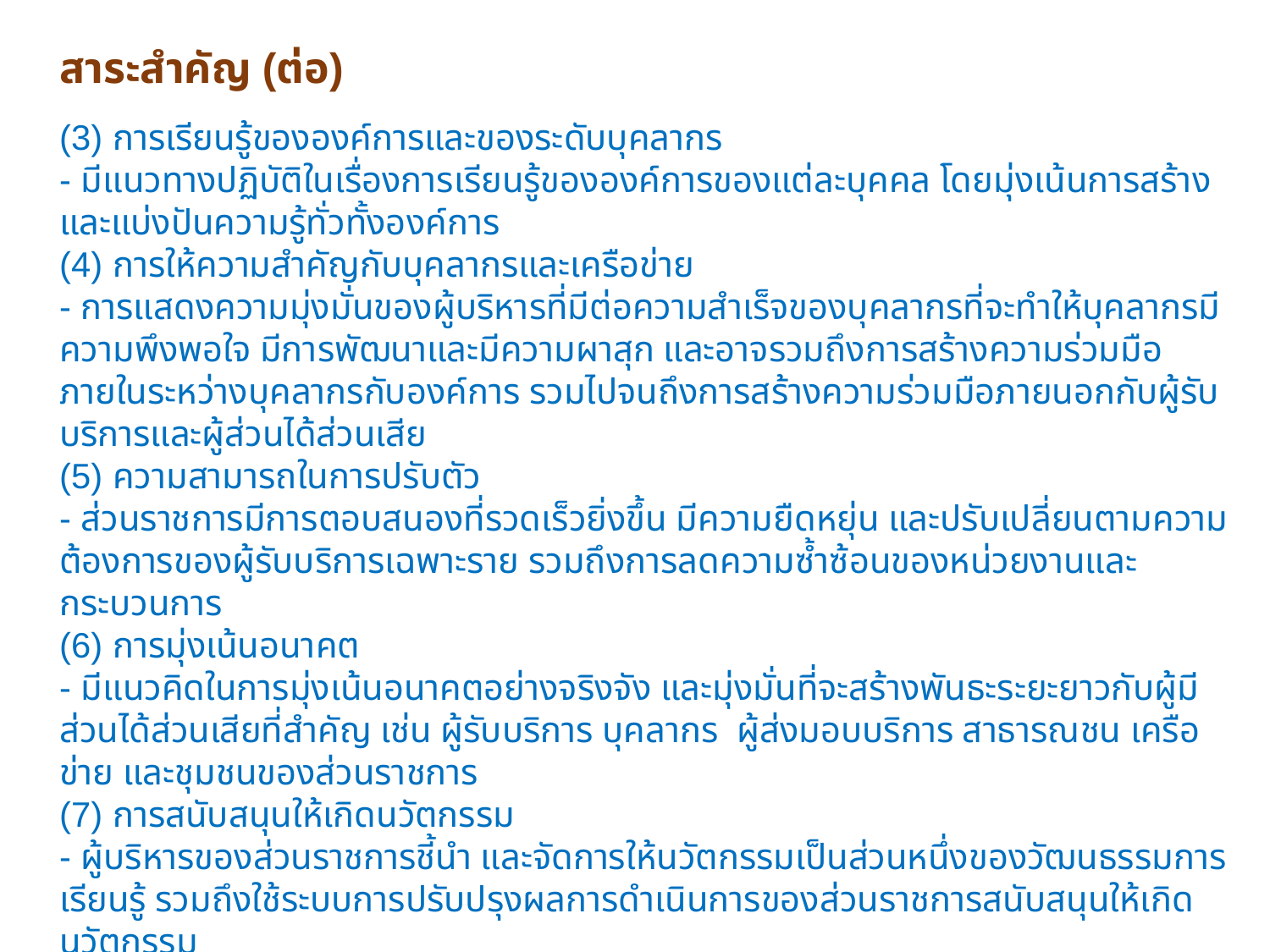

สาระสำคัญ (ต่อ)
(3) การเรียนรู้ขององค์การและของระดับบุคลากร
- มีแนวทางปฏิบัติในเรื่องการเรียนรู้ขององค์การของแต่ละบุคคล โดยมุ่งเน้นการสร้างและแบ่งปันความรู้ทั่วทั้งองค์การ
(4) การให้ความสำคัญกับบุคลากรและเครือข่าย
- การแสดงความมุ่งมั่นของผู้บริหารที่มีต่อความสำเร็จของบุคลากรที่จะทำให้บุคลากรมีความพึงพอใจ มีการพัฒนาและมีความผาสุก และอาจรวมถึงการสร้างความร่วมมือภายในระหว่างบุคลากรกับองค์การ รวมไปจนถึงการสร้างความร่วมมือภายนอกกับผู้รับบริการและผู้ส่วนได้ส่วนเสีย
(5) ความสามารถในการปรับตัว
- ส่วนราชการมีการตอบสนองที่รวดเร็วยิ่งขึ้น มีความยืดหยุ่น และปรับเปลี่ยนตามความต้องการของผู้รับบริการเฉพาะราย รวมถึงการลดความซ้ำซ้อนของหน่วยงานและกระบวนการ
(6) การมุ่งเน้นอนาคต
- มีแนวคิดในการมุ่งเน้นอนาคตอย่างจริงจัง และมุ่งมั่นที่จะสร้างพันธะระยะยาวกับผู้มีส่วนได้ส่วนเสียที่สำคัญ เช่น ผู้รับบริการ บุคลากร  ผู้ส่งมอบบริการ สาธารณชน เครือข่าย และชุมชนของส่วนราชการ
(7) การสนับสนุนให้เกิดนวัตกรรม
- ผู้บริหารของส่วนราชการชี้นำ และจัดการให้นวัตกรรมเป็นส่วนหนึ่งของวัฒนธรรมการเรียนรู้ รวมถึงใช้ระบบการปรับปรุงผลการดำเนินการของส่วนราชการสนับสนุนให้เกิดนวัตกรรม
(8) การจัดการโดยใช้ข้อมูลจริง
- การจัดการผลการดำเนินการของส่วนราชการจะต้องใช้ข้อมูลสารสนเทศที่ครอบคลุมถึงผลการดำเนินการด้านผู้รับบริการและผู้มีส่วนได้ส่วนเสีย